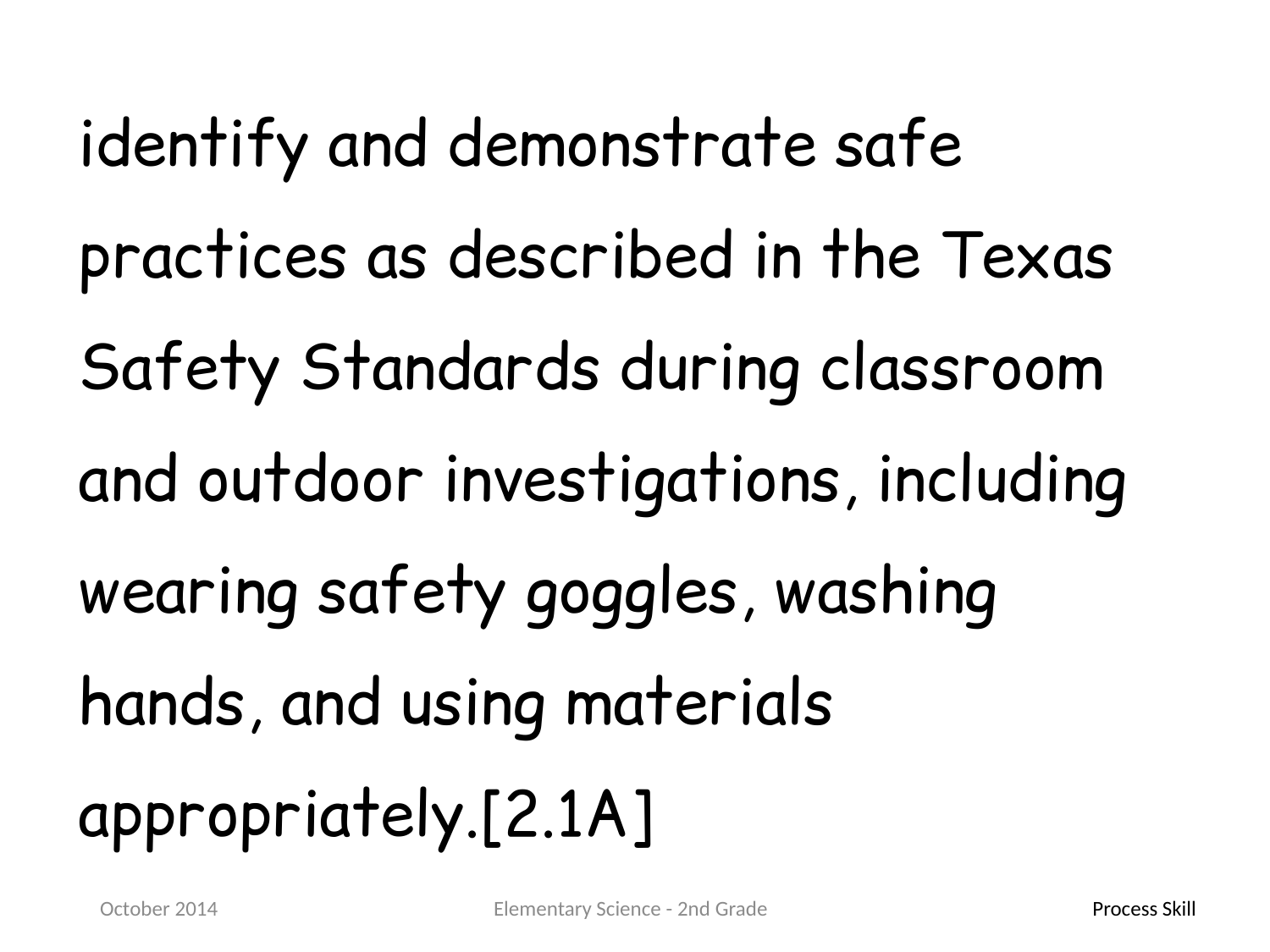

identify and demonstrate safe practices as described in the Texas Safety Standards during classroom and outdoor investigations, including wearing safety goggles, washing hands, and using materials appropriately.[2.1A]
October 2014
Elementary Science - 2nd Grade